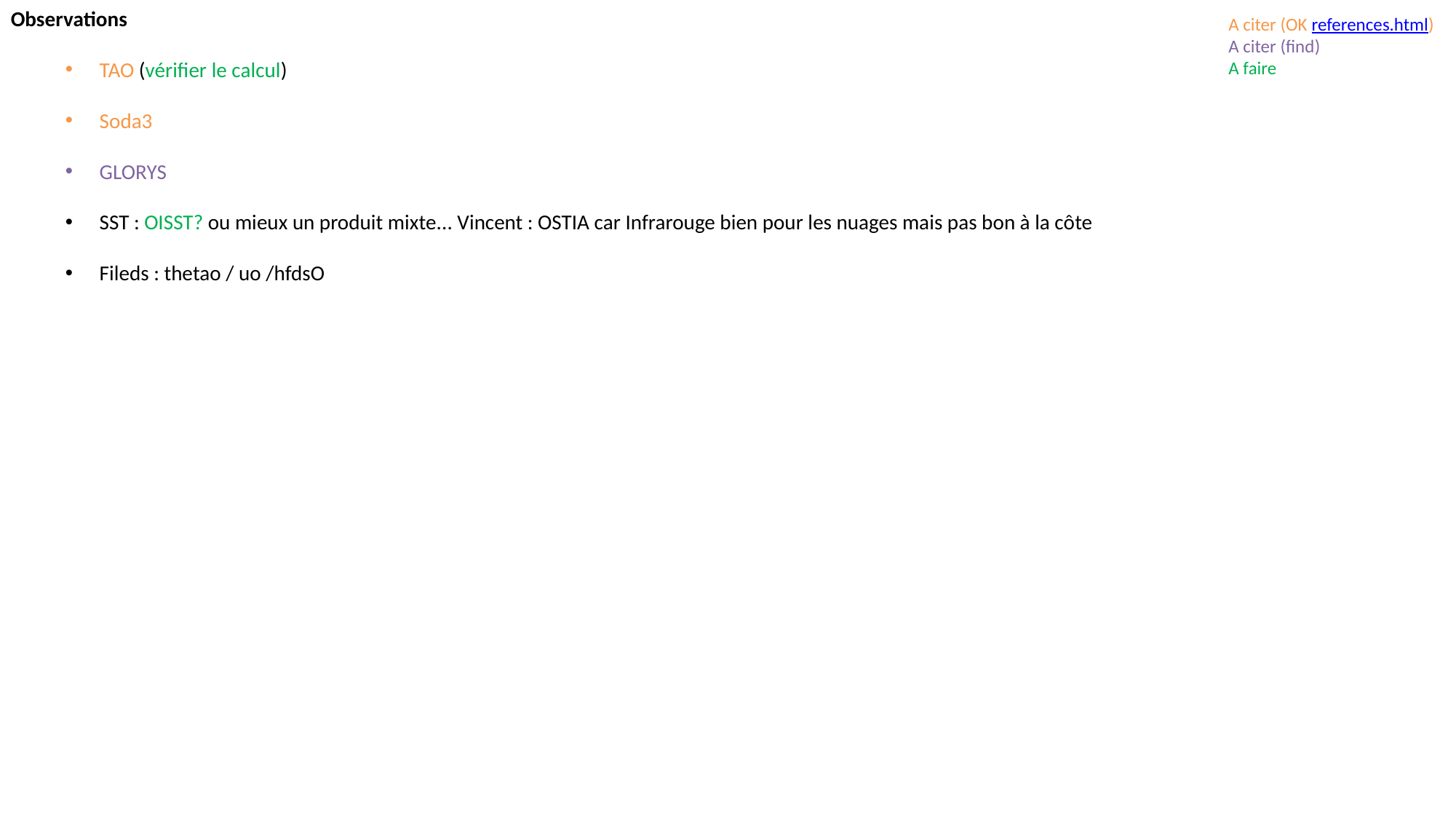

Observations

TAO (vérifier le calcul)

Soda3

GLORYS

SST : OISST? ou mieux un produit mixte... Vincent : OSTIA car Infrarouge bien pour les nuages mais pas bon à la côte

Fileds : thetao / uo /hfdsO

A citer (OK references.html)
A citer (find)
A faire